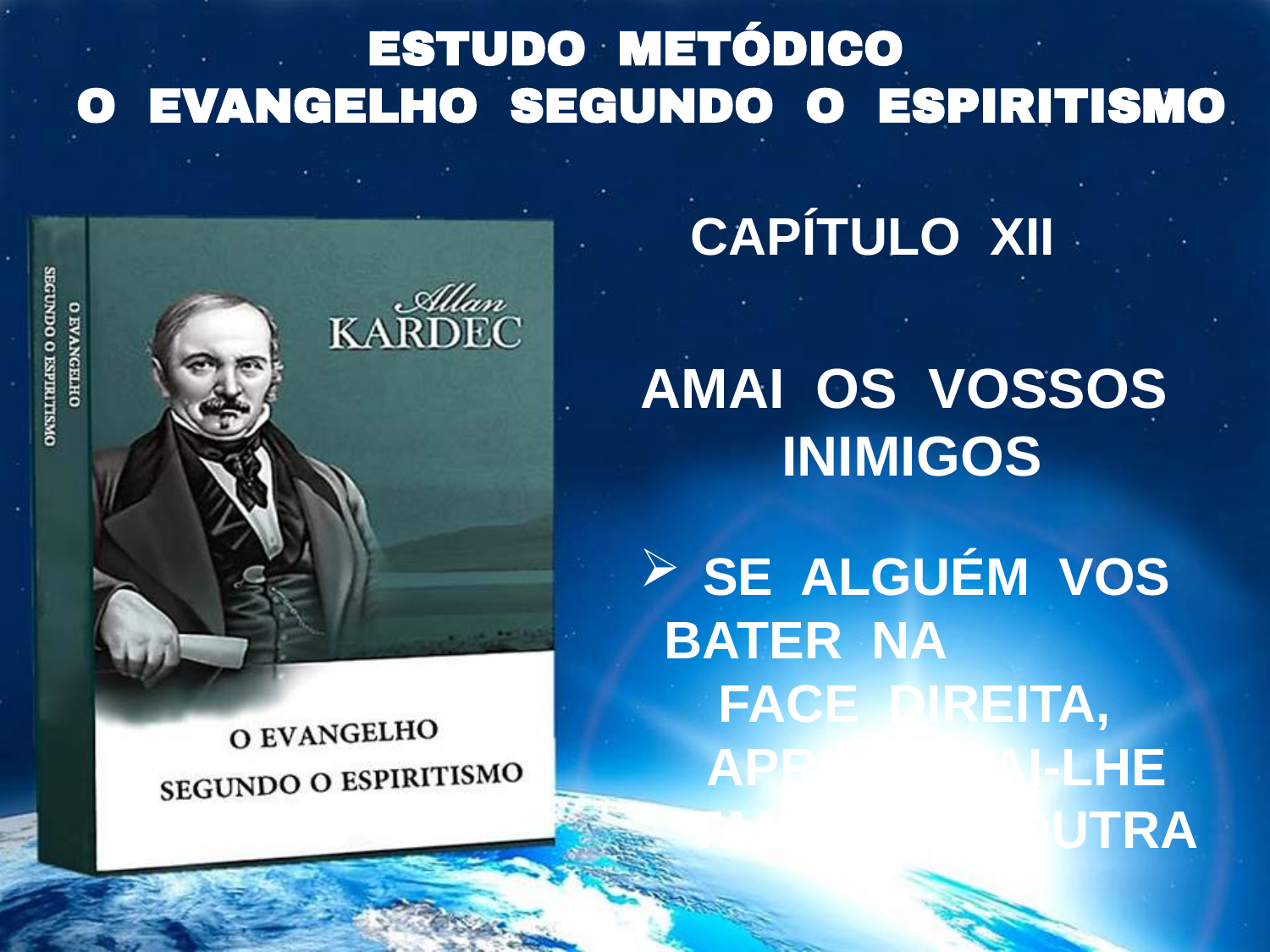

ESTUDO  METÓDICO
  O  EVANGELHO  SEGUNDO  O  ESPIRITISMO
CAPÍTULO  XII
AMAI  OS  VOSSOS  INIMIGOS
SE  ALGUÉM  VOS  BATER  NA                    FACE  DIREITA,     APRESENTAI-LHE  TAMBÉM  A  OUTRA